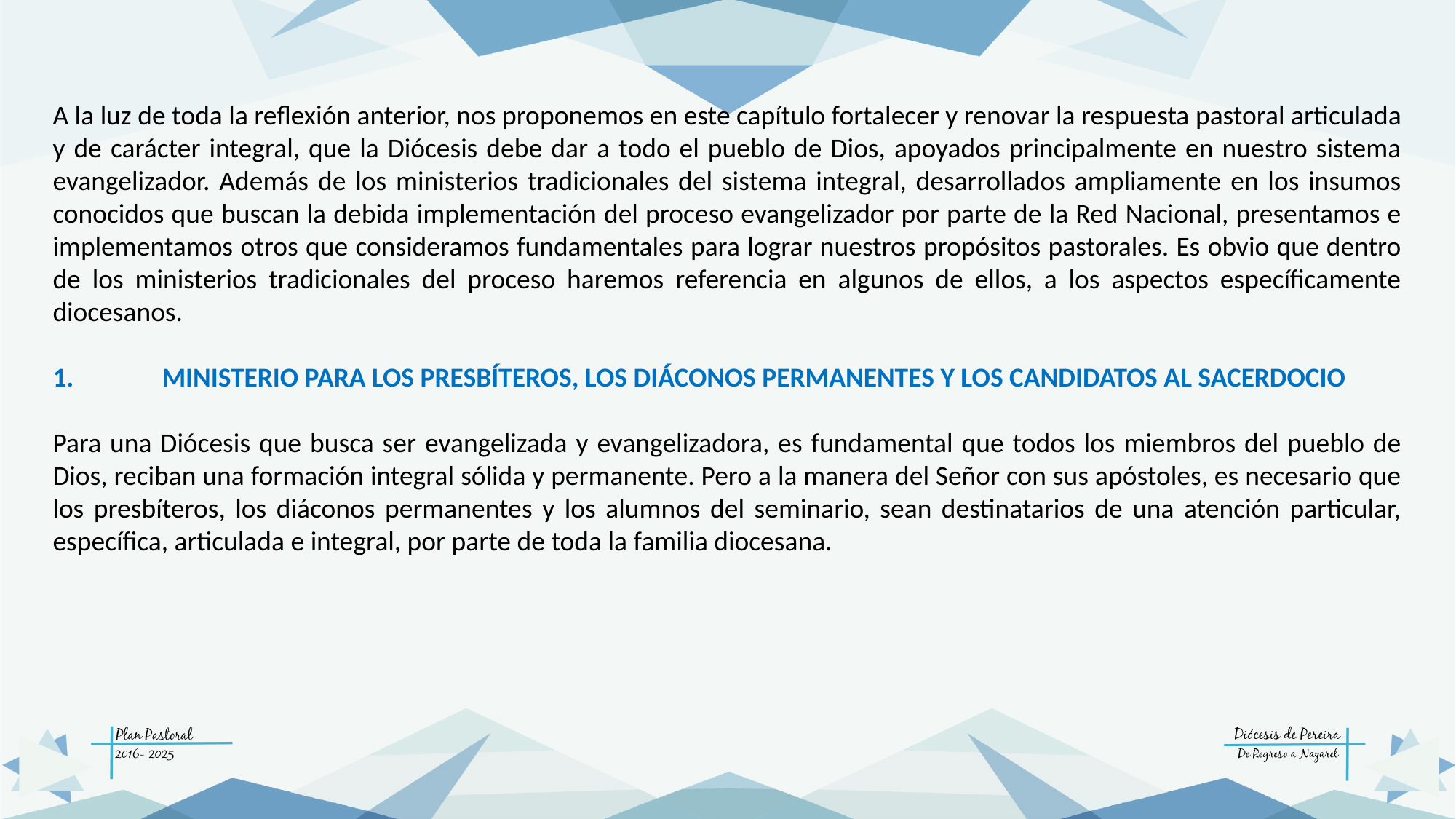

A la luz de toda la reflexión anterior, nos proponemos en este capítulo fortalecer y renovar la respuesta pastoral articulada y de carácter integral, que la Diócesis debe dar a todo el pueblo de Dios, apoyados principalmente en nuestro sistema evangelizador. Además de los ministerios tradicionales del sistema integral, desarrollados ampliamente en los insumos conocidos que buscan la debida implementación del proceso evangelizador por parte de la Red Nacional, presentamos e implementamos otros que consideramos fundamentales para lograr nuestros propósitos pastorales. Es obvio que dentro de los ministerios tradicionales del proceso haremos referencia en algunos de ellos, a los aspectos específicamente diocesanos.

1.	MINISTERIO PARA LOS PRESBÍTEROS, LOS DIÁCONOS PERMANENTES Y LOS CANDIDATOS AL SACERDOCIO

Para una Diócesis que busca ser evangelizada y evangelizadora, es fundamental que todos los miembros del pueblo de Dios, reciban una formación integral sólida y permanente. Pero a la manera del Señor con sus apóstoles, es necesario que los presbíteros, los diáconos permanentes y los alumnos del seminario, sean destinatarios de una atención particular, específica, articulada e integral, por parte de toda la familia diocesana.